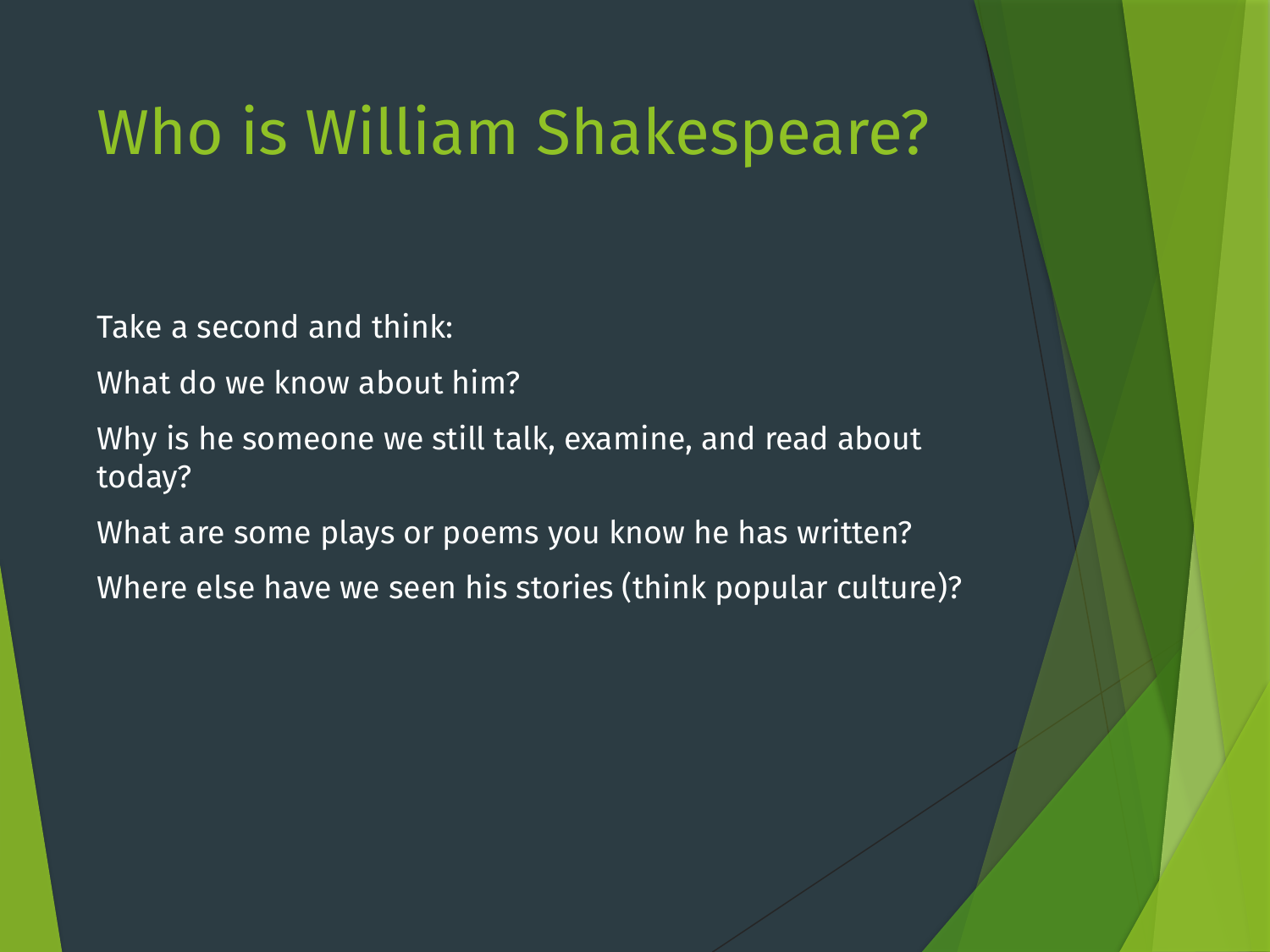

# Who is William Shakespeare?
Take a second and think:
What do we know about him?
Why is he someone we still talk, examine, and read about today?
What are some plays or poems you know he has written?
Where else have we seen his stories (think popular culture)?